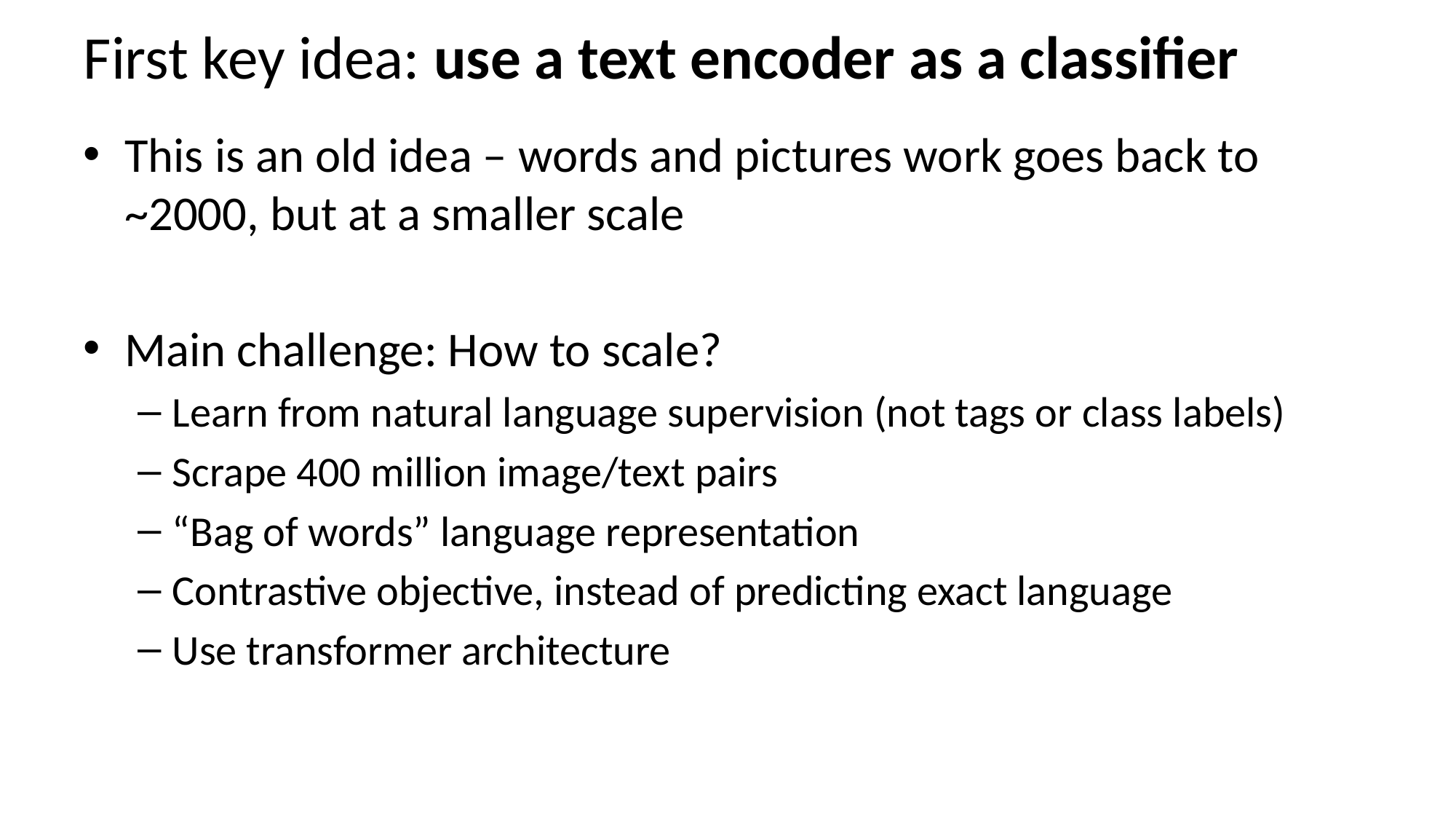

# First key idea: use a text encoder as a classifier
This is an old idea – words and pictures work goes back to ~2000, but at a smaller scale

Main challenge: How to scale?
Learn from natural language supervision (not tags or class labels)
Scrape 400 million image/text pairs
“Bag of words” language representation
Contrastive objective, instead of predicting exact language
Use transformer architecture